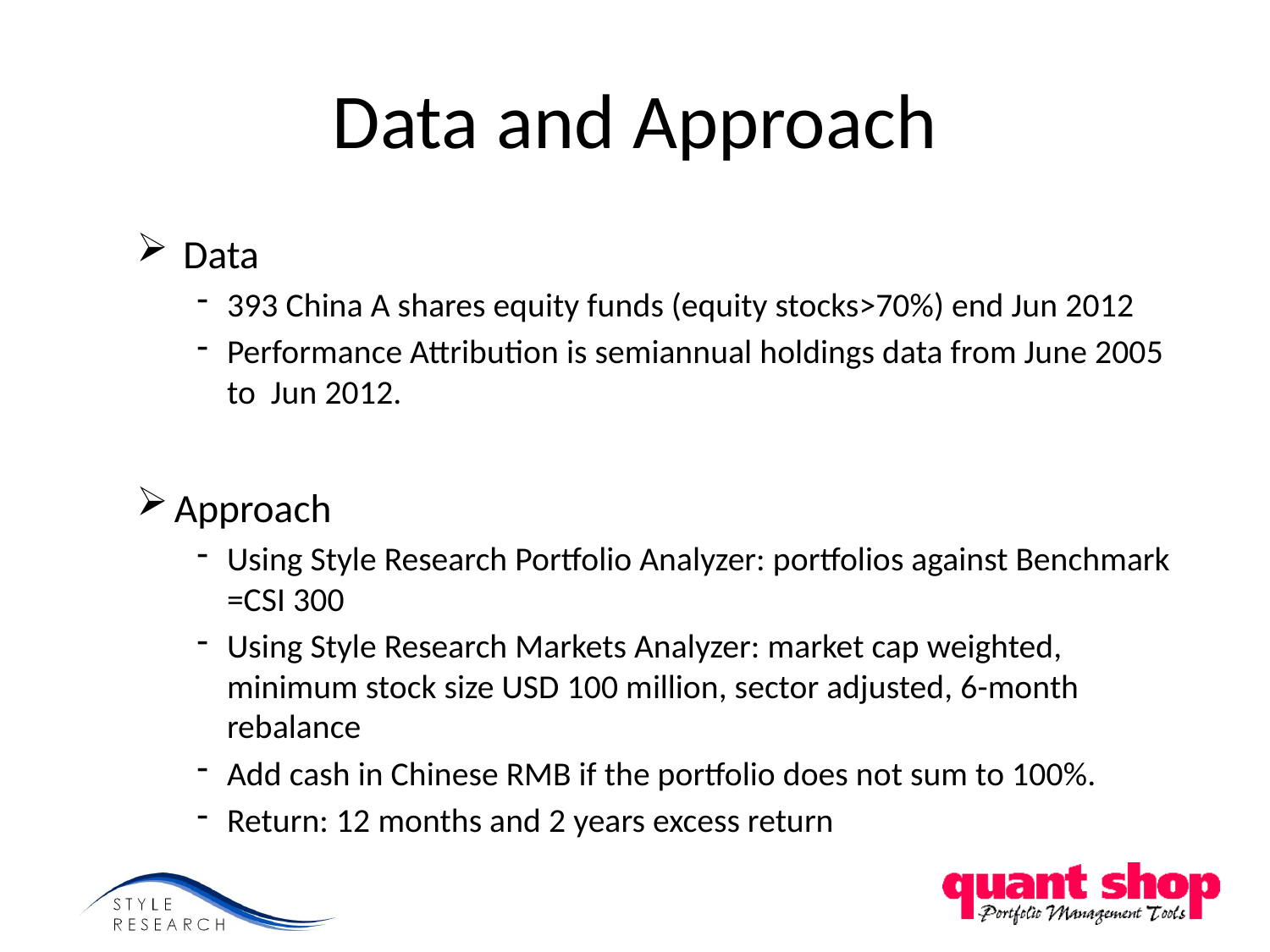

# Data and Approach
 Data
393 China A shares equity funds (equity stocks>70%) end Jun 2012
Performance Attribution is semiannual holdings data from June 2005 to  Jun 2012.

Approach
Using Style Research Portfolio Analyzer: portfolios against Benchmark =CSI 300
Using Style Research Markets Analyzer: market cap weighted, minimum stock size USD 100 million, sector adjusted, 6-month rebalance
Add cash in Chinese RMB if the portfolio does not sum to 100%.
Return: 12 months and 2 years excess return